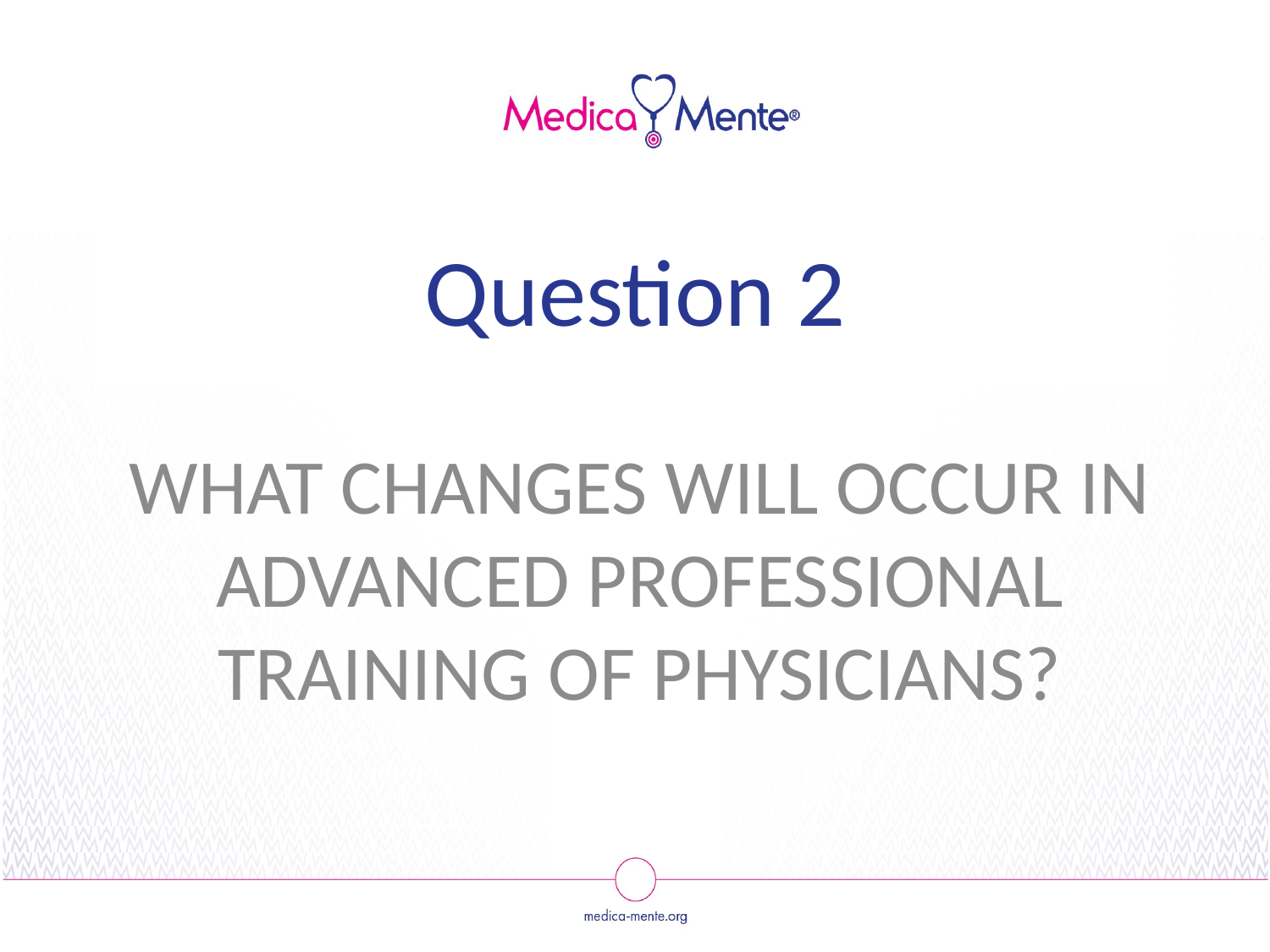

# Question 2
WHAT CHANGES WILL OCCUR IN ADVANCED PROFESSIONAL TRAINING OF PHYSICIANS?